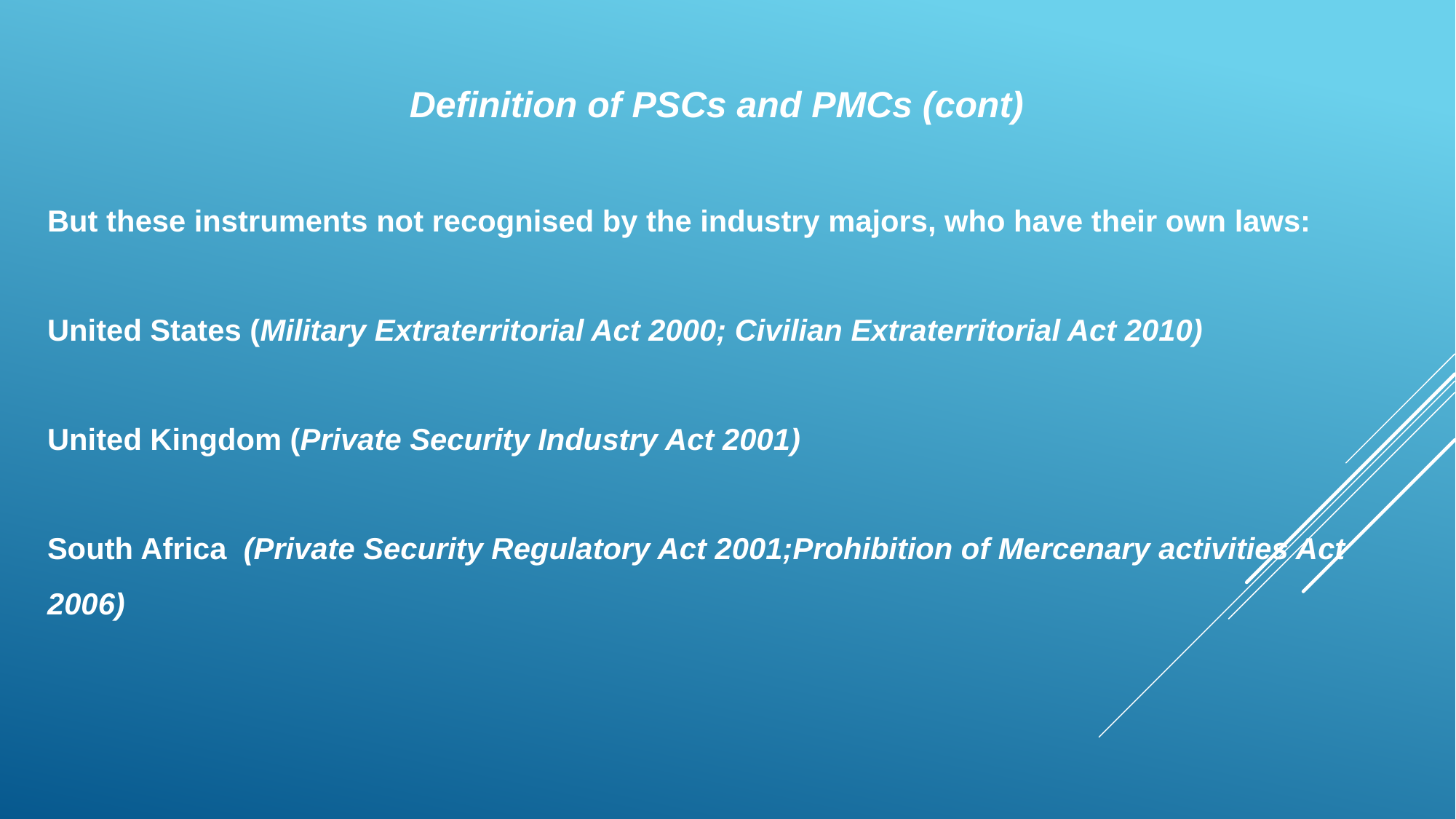

Definition of PSCs and PMCs (cont)

But these instruments not recognised by the industry majors, who have their own laws:

United States (Military Extraterritorial Act 2000; Civilian Extraterritorial Act 2010)

United Kingdom (Private Security Industry Act 2001)

South Africa  (Private Security Regulatory Act 2001;Prohibition of Mercenary activities Act 2006)